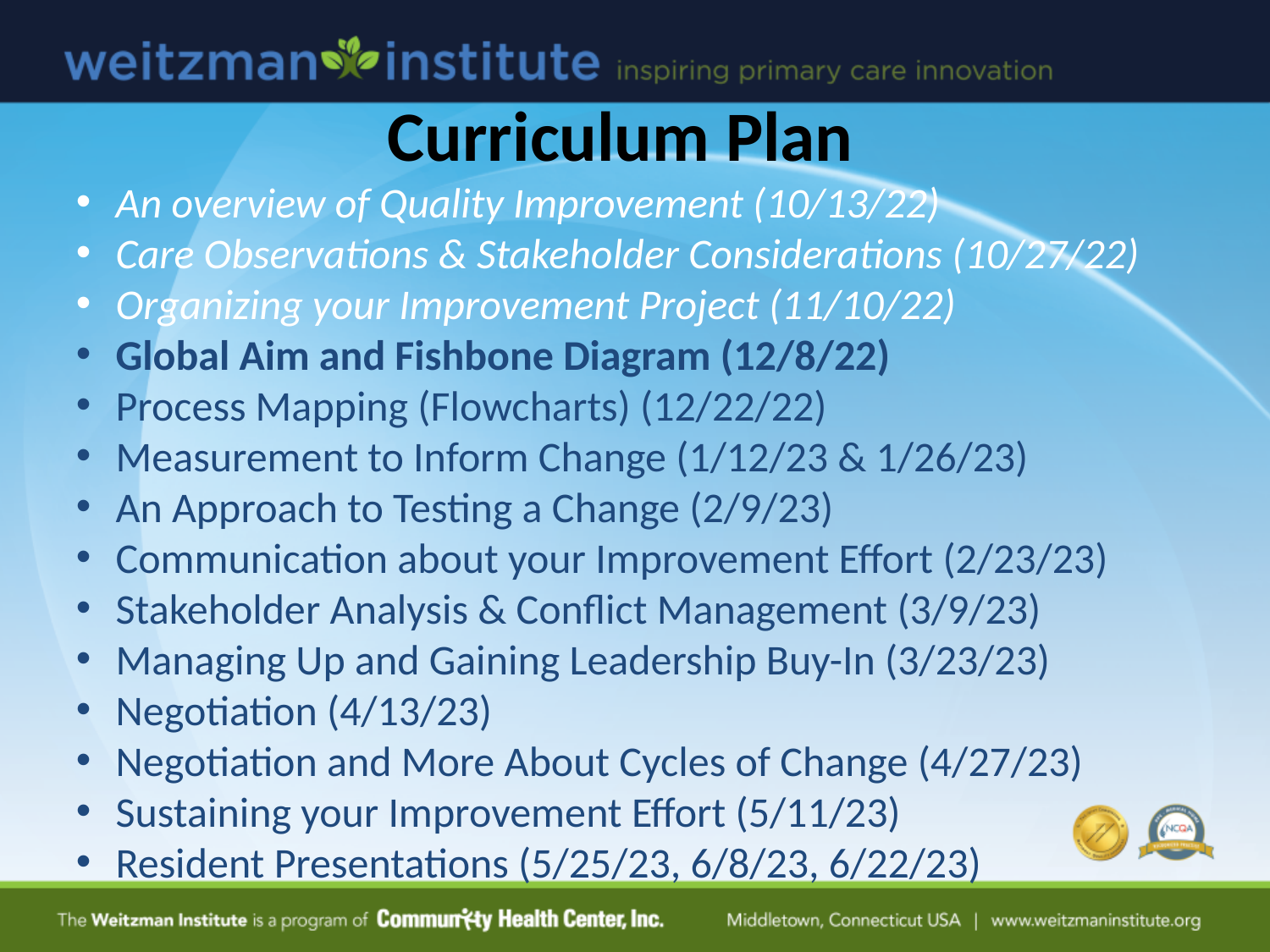

Curriculum Plan
An overview of Quality Improvement (10/13/22)
Care Observations & Stakeholder Considerations (10/27/22)
Organizing your Improvement Project (11/10/22)
Global Aim and Fishbone Diagram (12/8/22)
Process Mapping (Flowcharts) (12/22/22)
Measurement to Inform Change (1/12/23 & 1/26/23)
An Approach to Testing a Change (2/9/23)
Communication about your Improvement Effort (2/23/23)
Stakeholder Analysis & Conflict Management (3/9/23)
Managing Up and Gaining Leadership Buy-In (3/23/23)
Negotiation (4/13/23)
Negotiation and More About Cycles of Change (4/27/23)
Sustaining your Improvement Effort (5/11/23)
Resident Presentations (5/25/23, 6/8/23, 6/22/23)